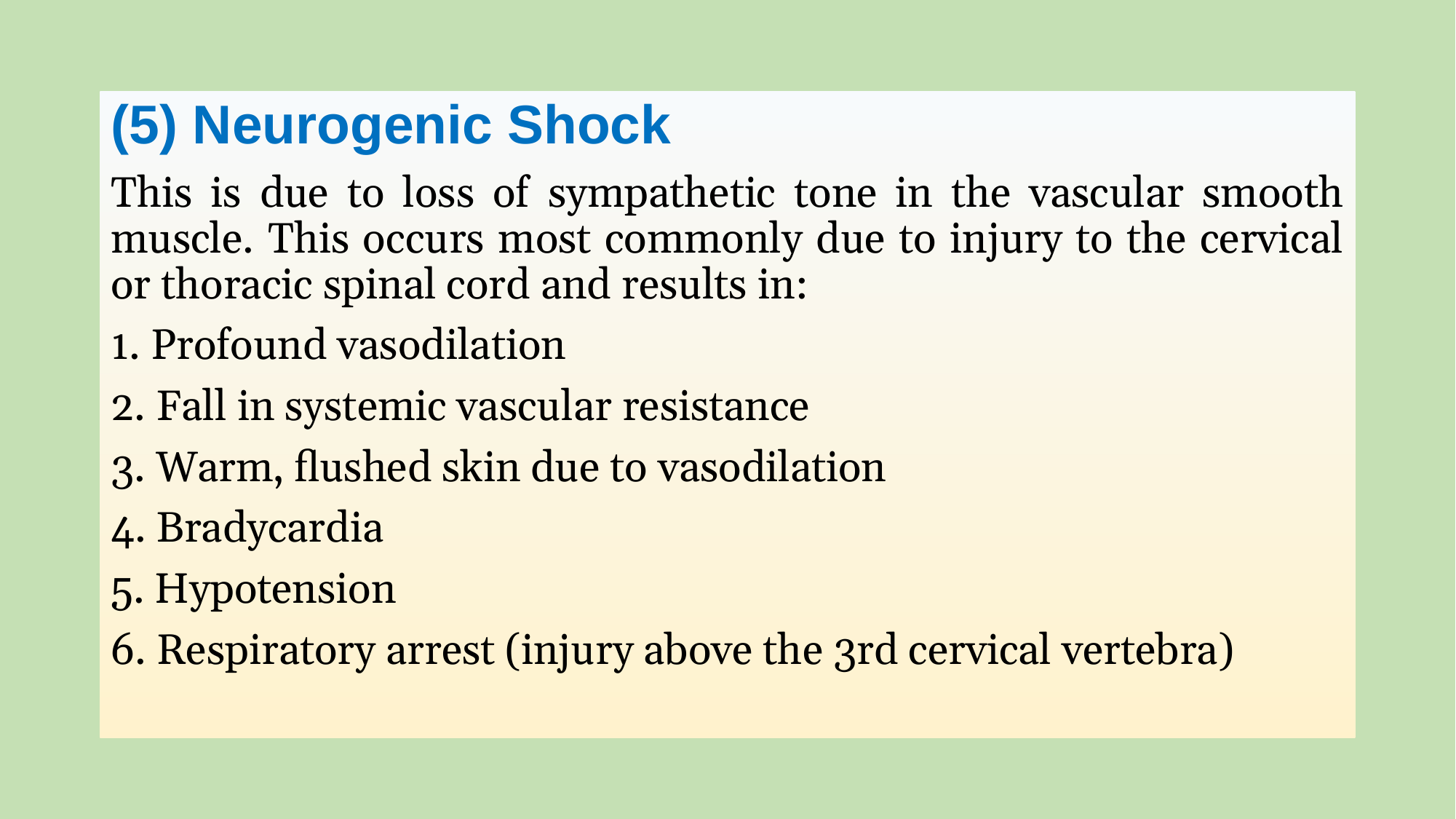

(5) Neurogenic Shock
This is due to loss of sympathetic tone in the vascular smooth muscle. This occurs most commonly due to injury to the cervical or thoracic spinal cord and results in:
1. Profound vasodilation
2. Fall in systemic vascular resistance
3. Warm, flushed skin due to vasodilation
4. Bradycardia
5. Hypotension
6. Respiratory arrest (injury above the 3rd cervical vertebra)